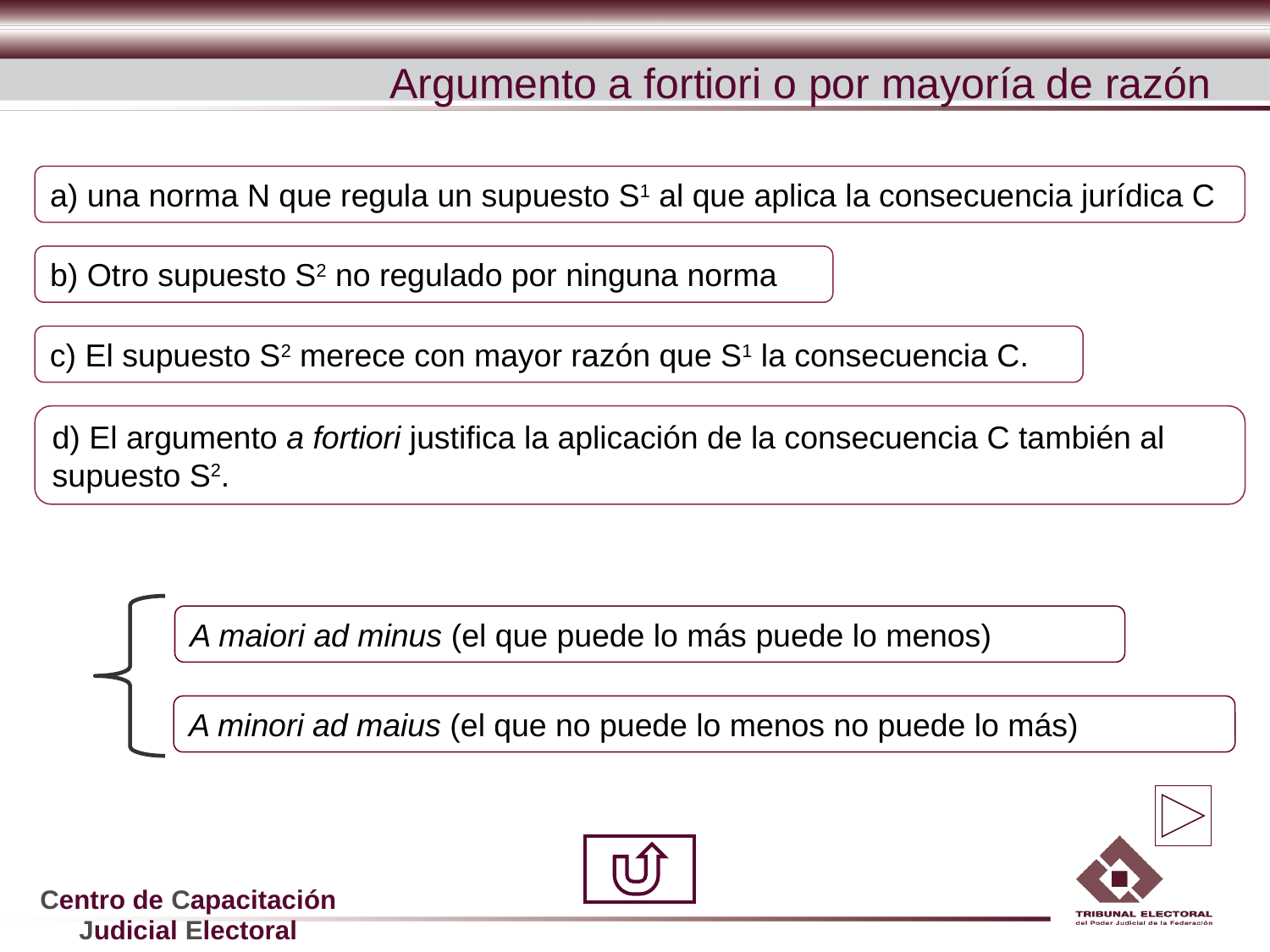

Argumento a fortiori o por mayoría de razón
a) una norma N que regula un supuesto S1 al que aplica la consecuencia jurídica C
b) Otro supuesto S2 no regulado por ninguna norma
c) El supuesto S2 merece con mayor razón que S1 la consecuencia C.
d) El argumento a fortiori justifica la aplicación de la consecuencia C también al supuesto S2.

A maiori ad minus (el que puede lo más puede lo menos)
A minori ad maius (el que no puede lo menos no puede lo más)